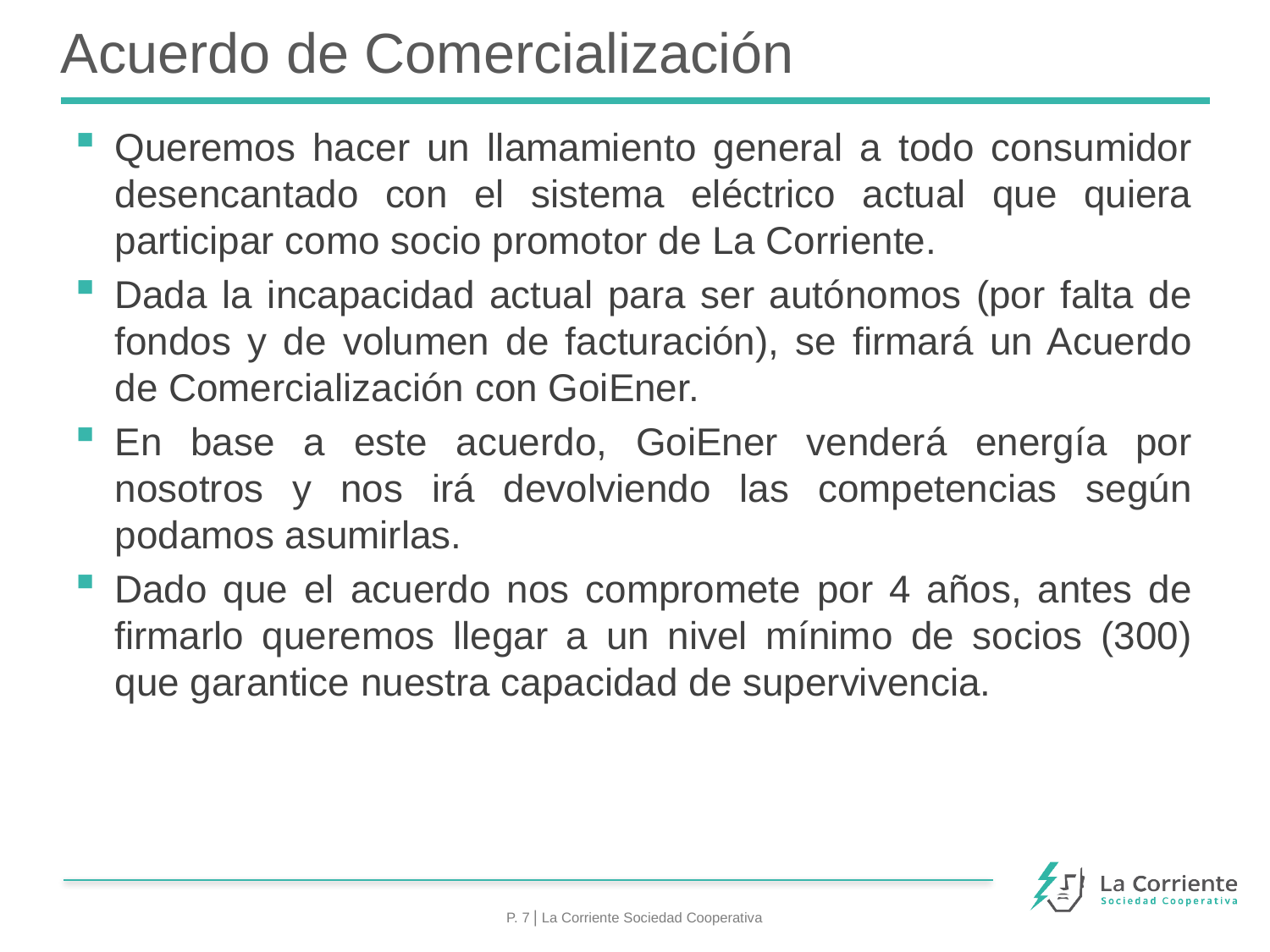

# Acuerdo de Comercialización
Queremos hacer un llamamiento general a todo consumidor desencantado con el sistema eléctrico actual que quiera participar como socio promotor de La Corriente.
Dada la incapacidad actual para ser autónomos (por falta de fondos y de volumen de facturación), se firmará un Acuerdo de Comercialización con GoiEner.
En base a este acuerdo, GoiEner venderá energía por nosotros y nos irá devolviendo las competencias según podamos asumirlas.
Dado que el acuerdo nos compromete por 4 años, antes de firmarlo queremos llegar a un nivel mínimo de socios (300) que garantice nuestra capacidad de supervivencia.